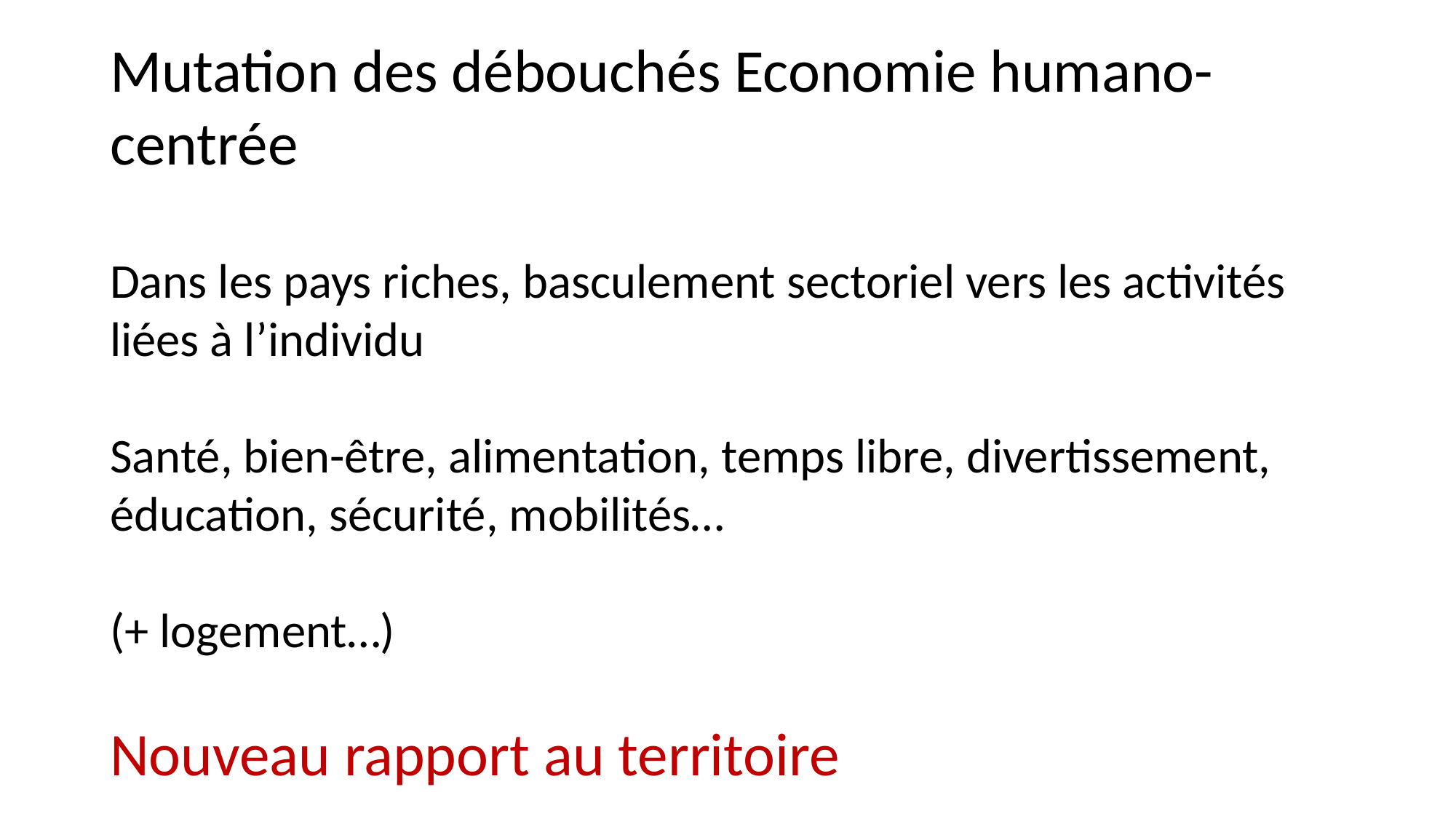

Mutation des débouchés Economie humano-centrée

Dans les pays riches, basculement sectoriel vers les activités
liées à l’individu

Santé, bien-être, alimentation, temps libre, divertissement,
éducation, sécurité, mobilités…

(+ logement…)

Nouveau rapport au territoire